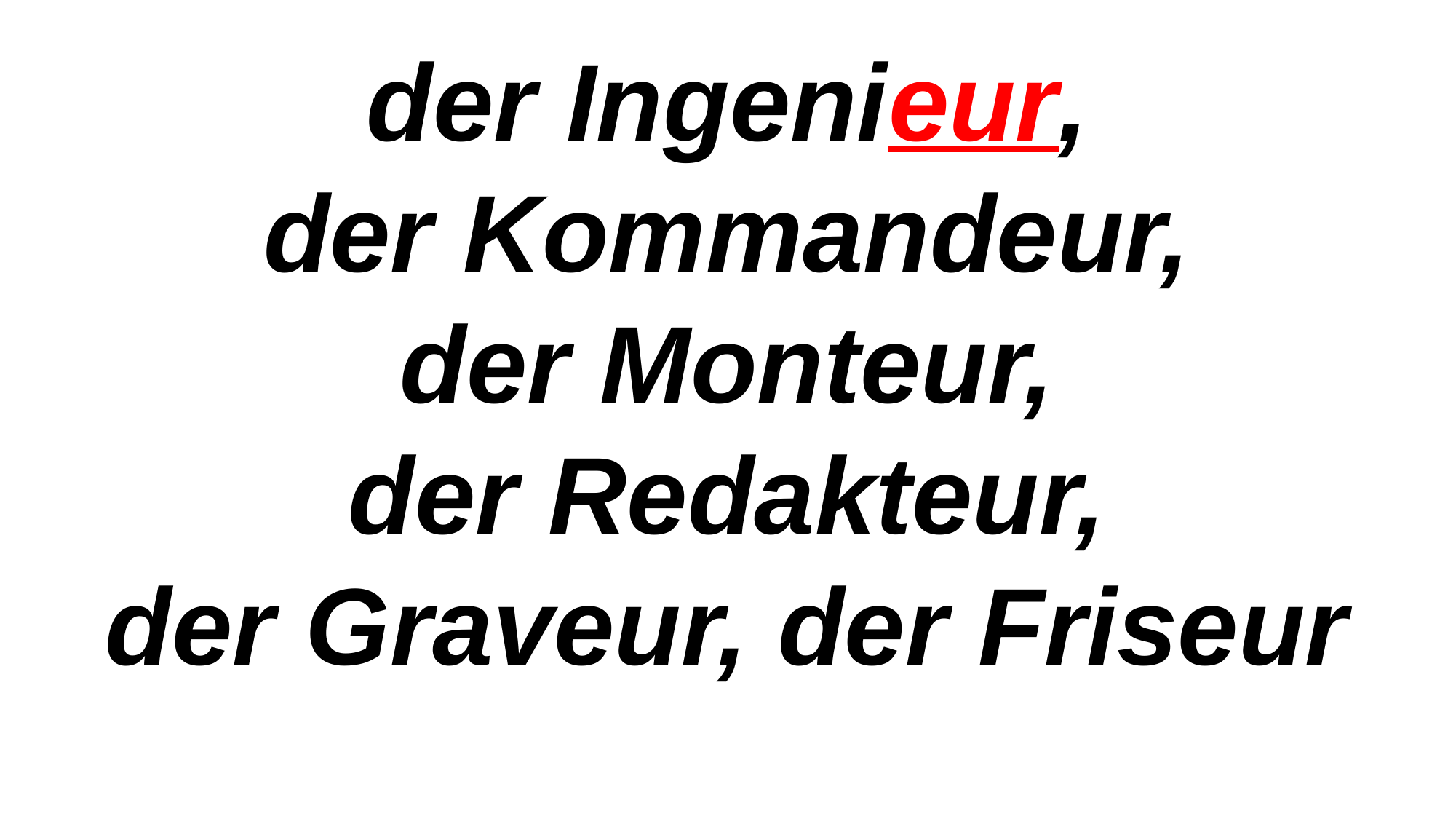

der Ingenieur,
der Kommandeur,
der Monteur,
der Redakteur,
der Graveur, der Friseur